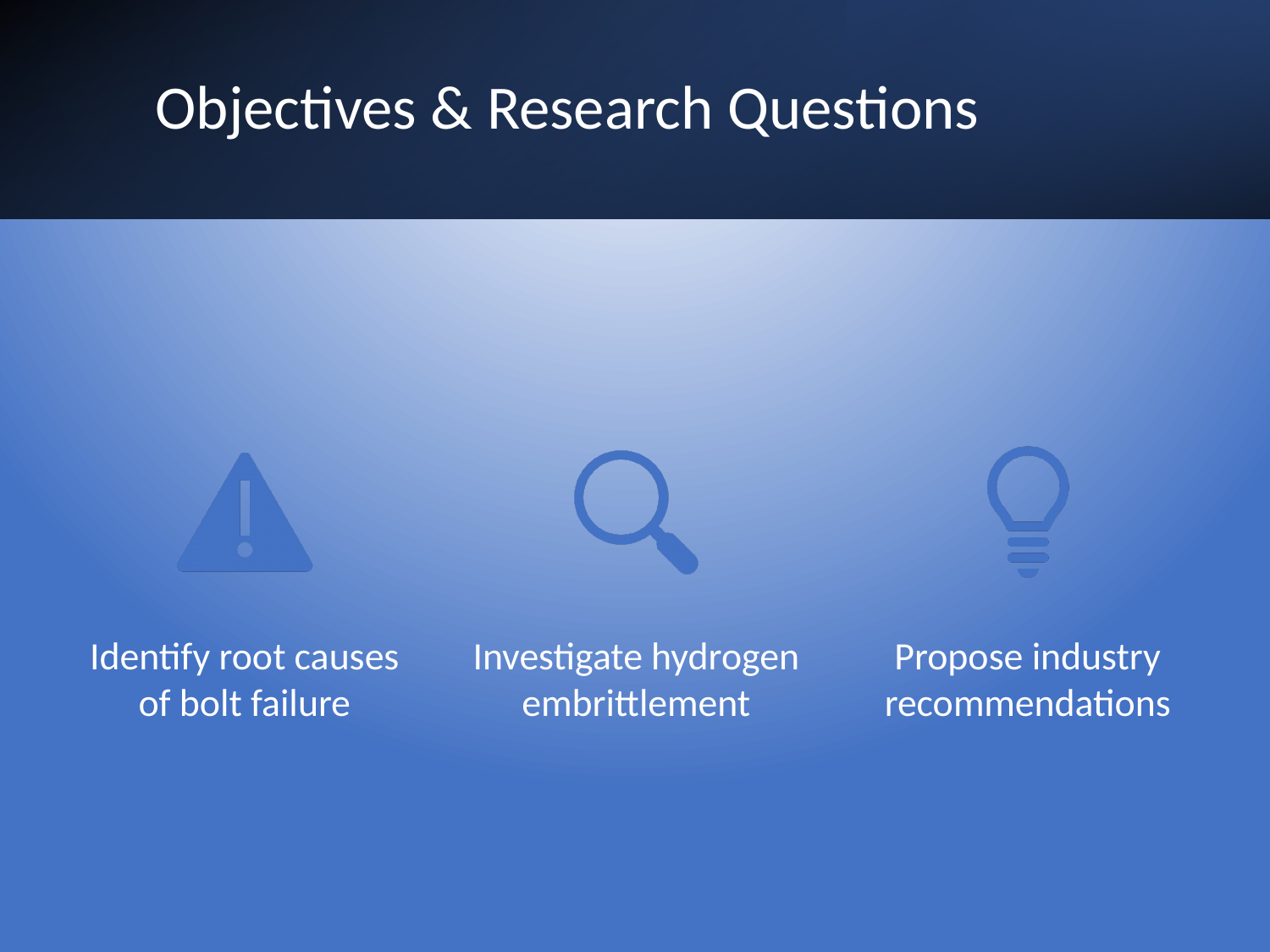

# Objectives & Research Questions
Identify root causes of bolt failure
Investigate hydrogen embrittlement
Propose industry recommendations